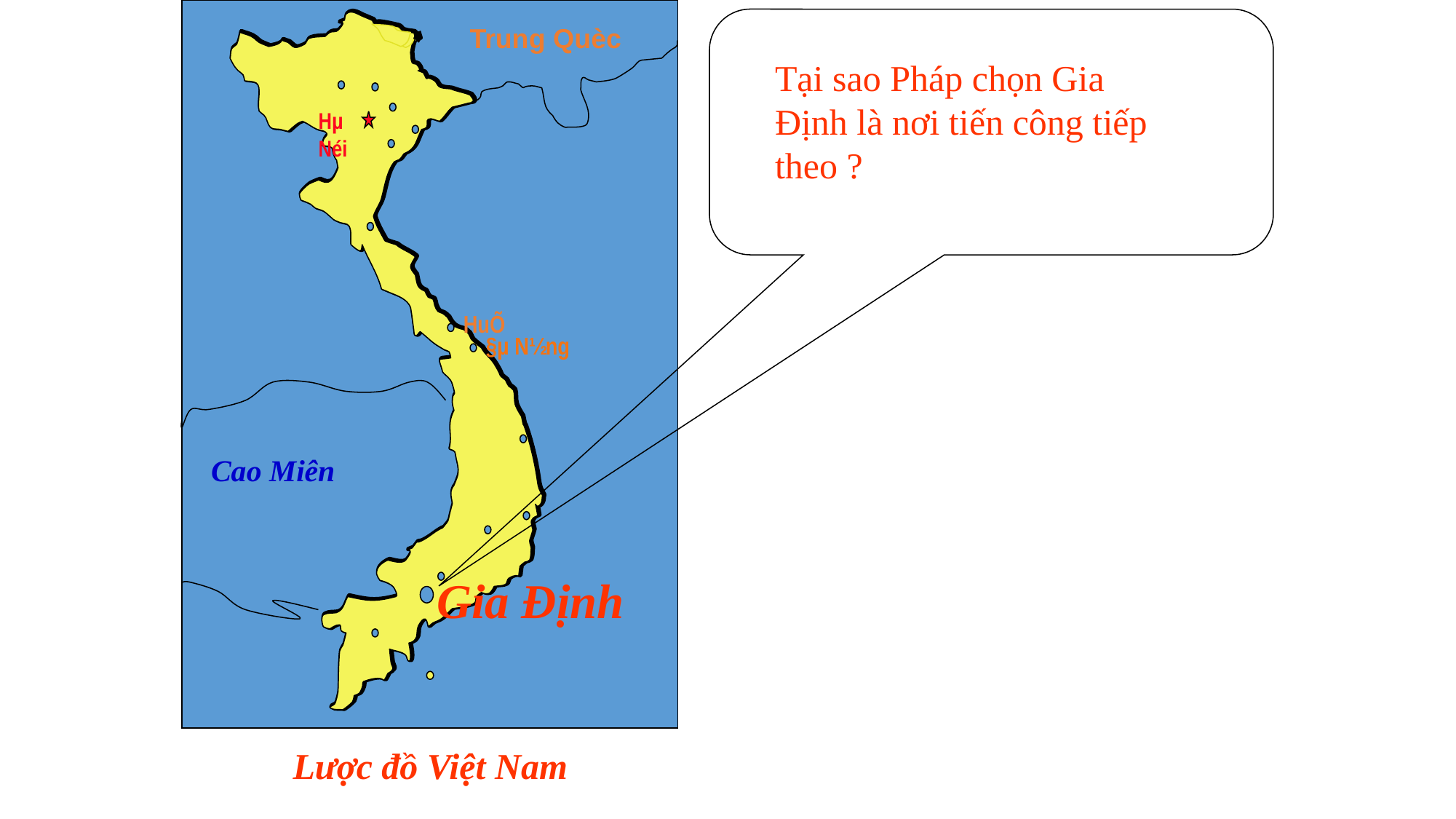

Trung Quèc

Hµ Néi

HuÕ

§µ N½ng

Tại sao Pháp chọn Gia Định là nơi tiến công tiếp theo ?

Cao Miên
Gia Định

Lược đồ Việt Nam